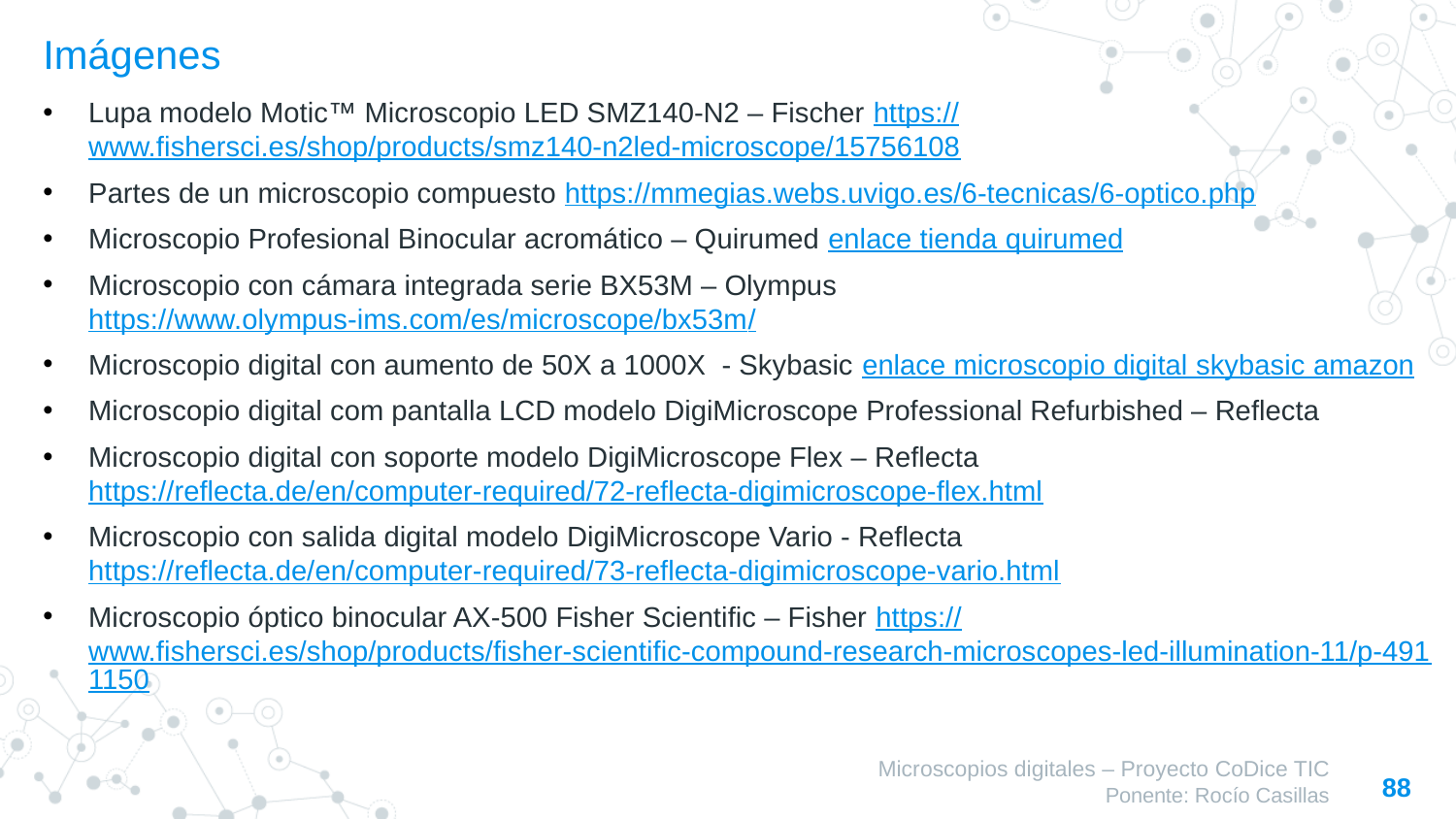

# Imágenes
Lupa modelo Motic™ Microscopio LED SMZ140-N2 – Fischer https://www.fishersci.es/shop/products/smz140-n2led-microscope/15756108
Partes de un microscopio compuesto https://mmegias.webs.uvigo.es/6-tecnicas/6-optico.php
Microscopio Profesional Binocular acromático – Quirumed enlace tienda quirumed
Microscopio con cámara integrada serie BX53M – Olympus https://www.olympus-ims.com/es/microscope/bx53m/
Microscopio digital con aumento de 50X a 1000X  - Skybasic enlace microscopio digital skybasic amazon
Microscopio digital com pantalla LCD modelo DigiMicroscope Professional Refurbished – Reflecta
Microscopio digital con soporte modelo DigiMicroscope Flex – Reflecta https://reflecta.de/en/computer-required/72-reflecta-digimicroscope-flex.html
Microscopio con salida digital modelo DigiMicroscope Vario - Reflecta https://reflecta.de/en/computer-required/73-reflecta-digimicroscope-vario.html
Microscopio óptico binocular AX-500 Fisher Scientific – Fisher https://www.fishersci.es/shop/products/fisher-scientific-compound-research-microscopes-led-illumination-11/p-4911150

Microscopios digitales – Proyecto CoDice TIC
Ponente: Rocío Casillas
88